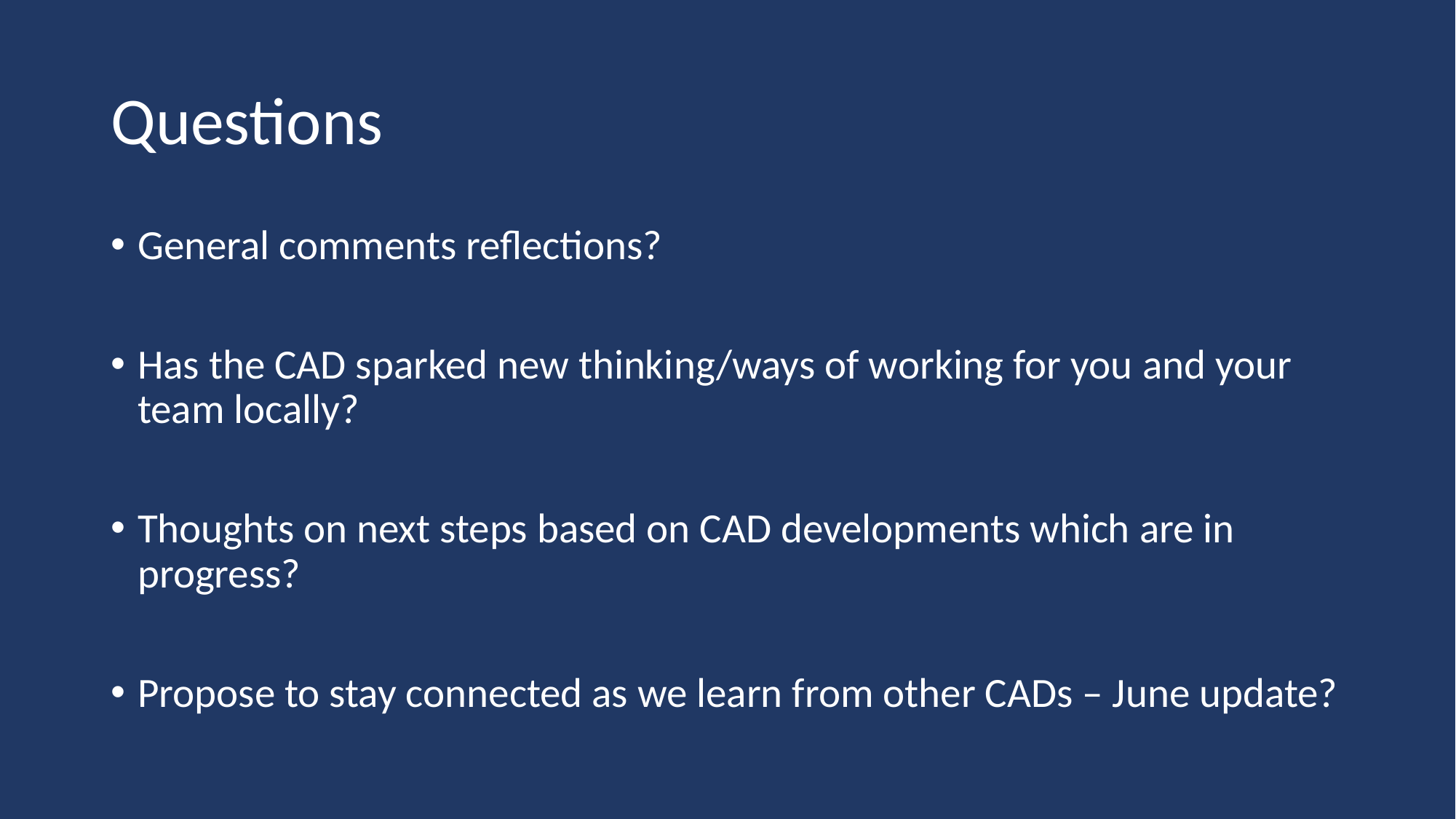

# Questions
General comments reflections?

Has the CAD sparked new thinking/ways of working for you and your team locally?

Thoughts on next steps based on CAD developments which are in progress?

Propose to stay connected as we learn from other CADs – June update?